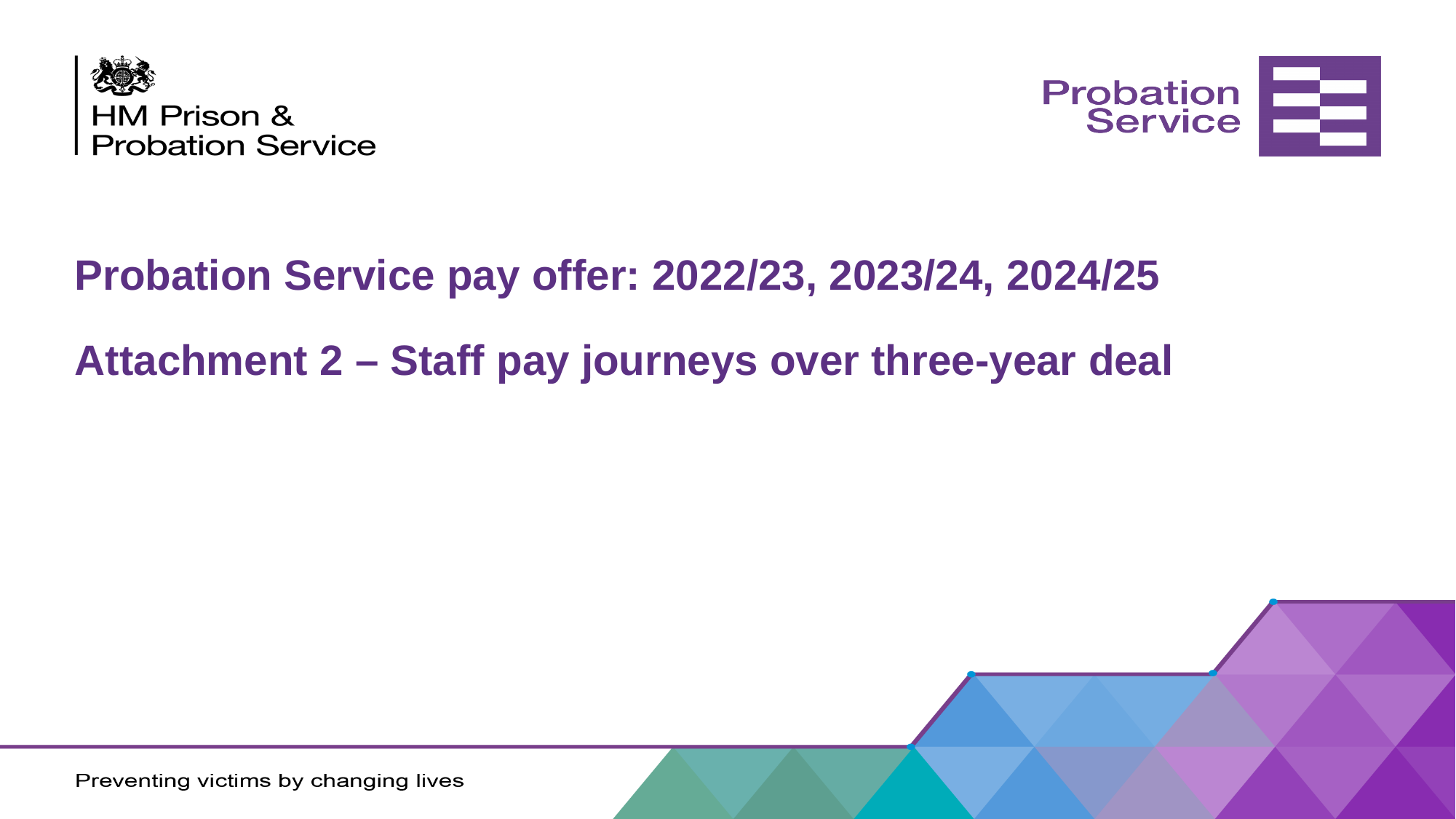

# Probation Service pay offer: 2022/23, 2023/24, 2024/25 Attachment 2 – Staff pay journeys over three-year deal